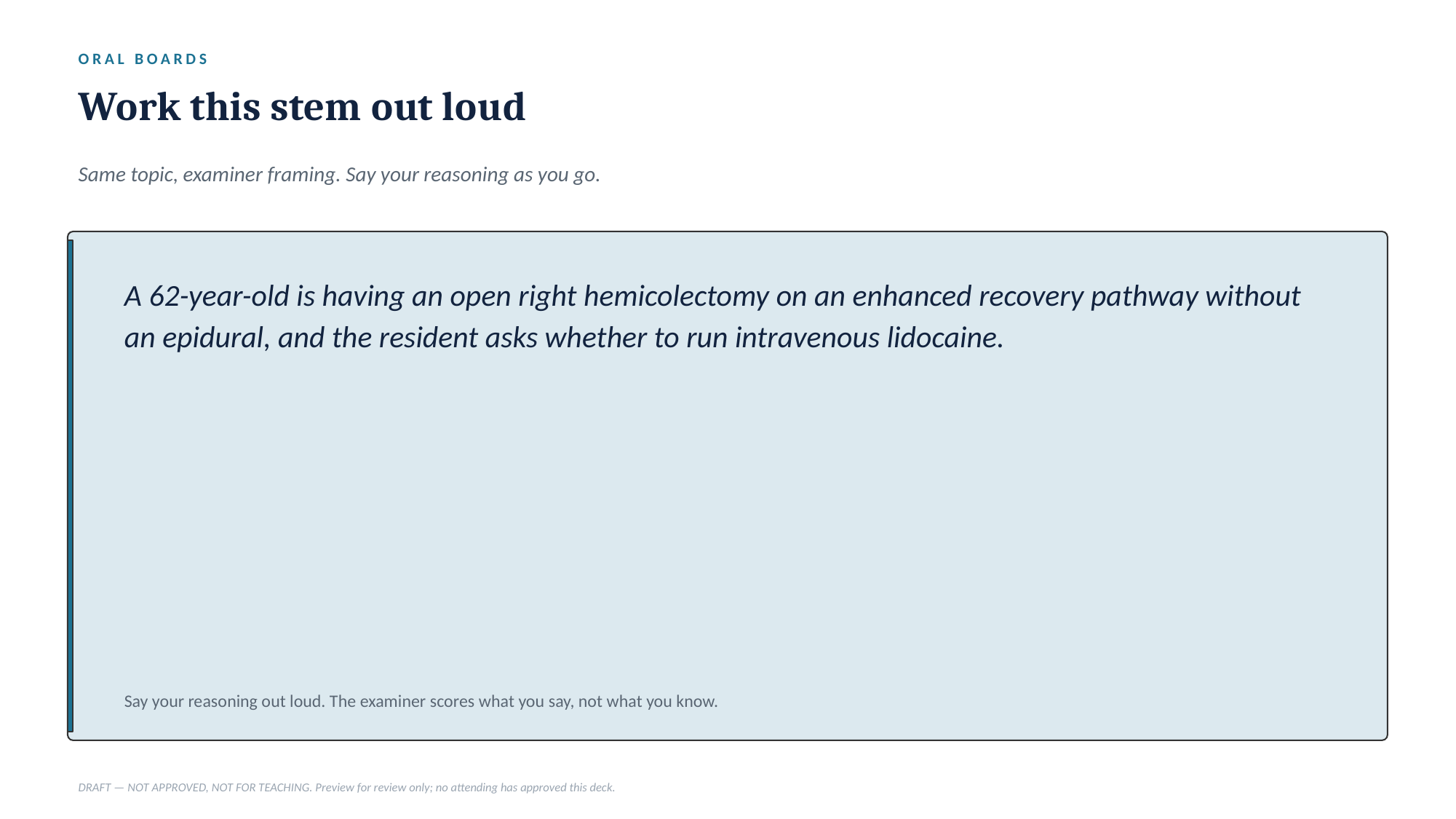

ORAL BOARDS
Work this stem out loud
Same topic, examiner framing. Say your reasoning as you go.

A 62-year-old is having an open right hemicolectomy on an enhanced recovery pathway without an epidural, and the resident asks whether to run intravenous lidocaine.
Say your reasoning out loud. The examiner scores what you say, not what you know.
DRAFT — NOT APPROVED, NOT FOR TEACHING. Preview for review only; no attending has approved this deck.